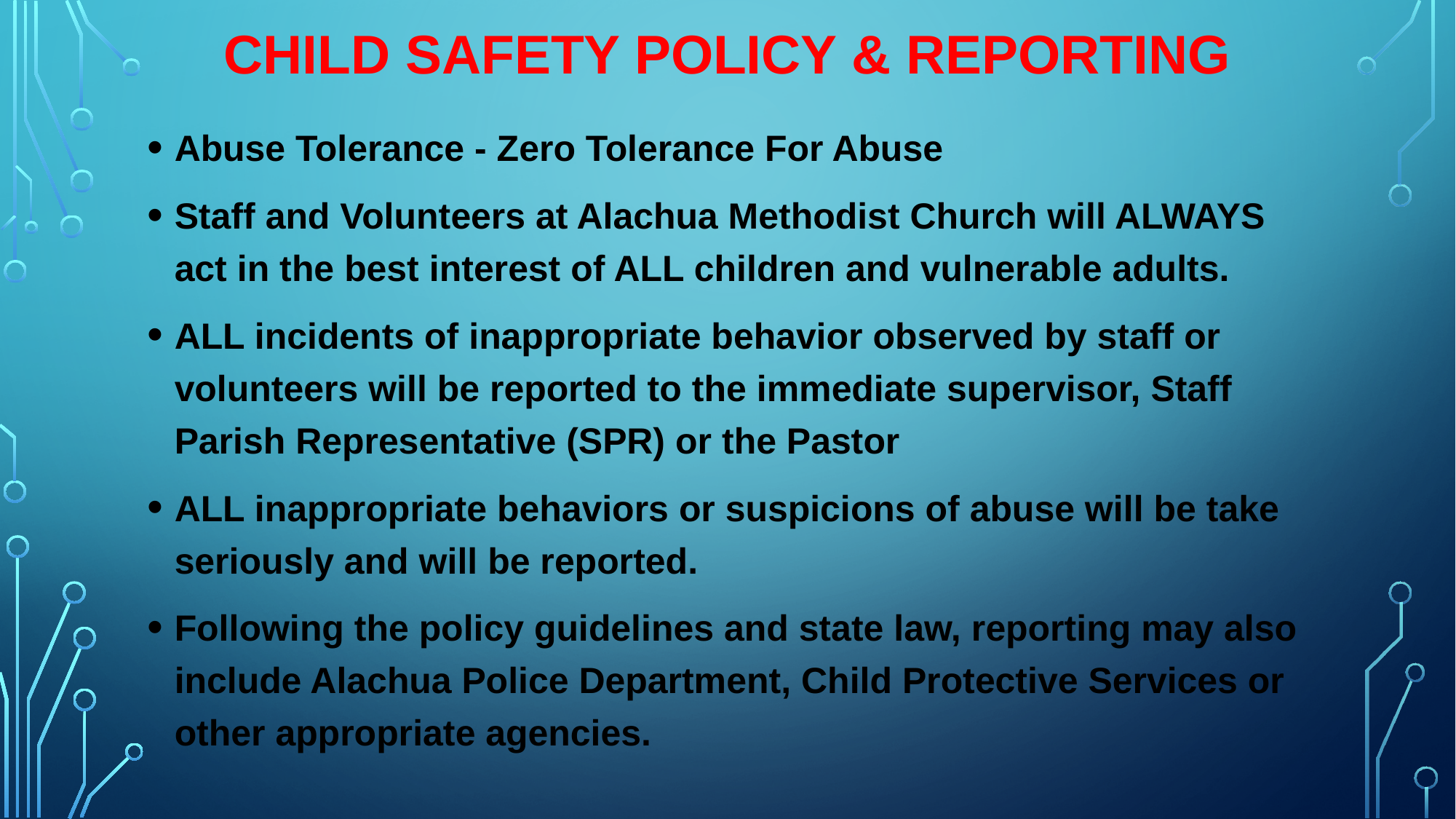

# Child safety policy & Reporting
Abuse Tolerance - Zero Tolerance For Abuse
Staff and Volunteers at Alachua Methodist Church will ALWAYS act in the best interest of ALL children and vulnerable adults.
ALL incidents of inappropriate behavior observed by staff or volunteers will be reported to the immediate supervisor, Staff Parish Representative (SPR) or the Pastor
ALL inappropriate behaviors or suspicions of abuse will be take seriously and will be reported.
Following the policy guidelines and state law, reporting may also include Alachua Police Department, Child Protective Services or other appropriate agencies.